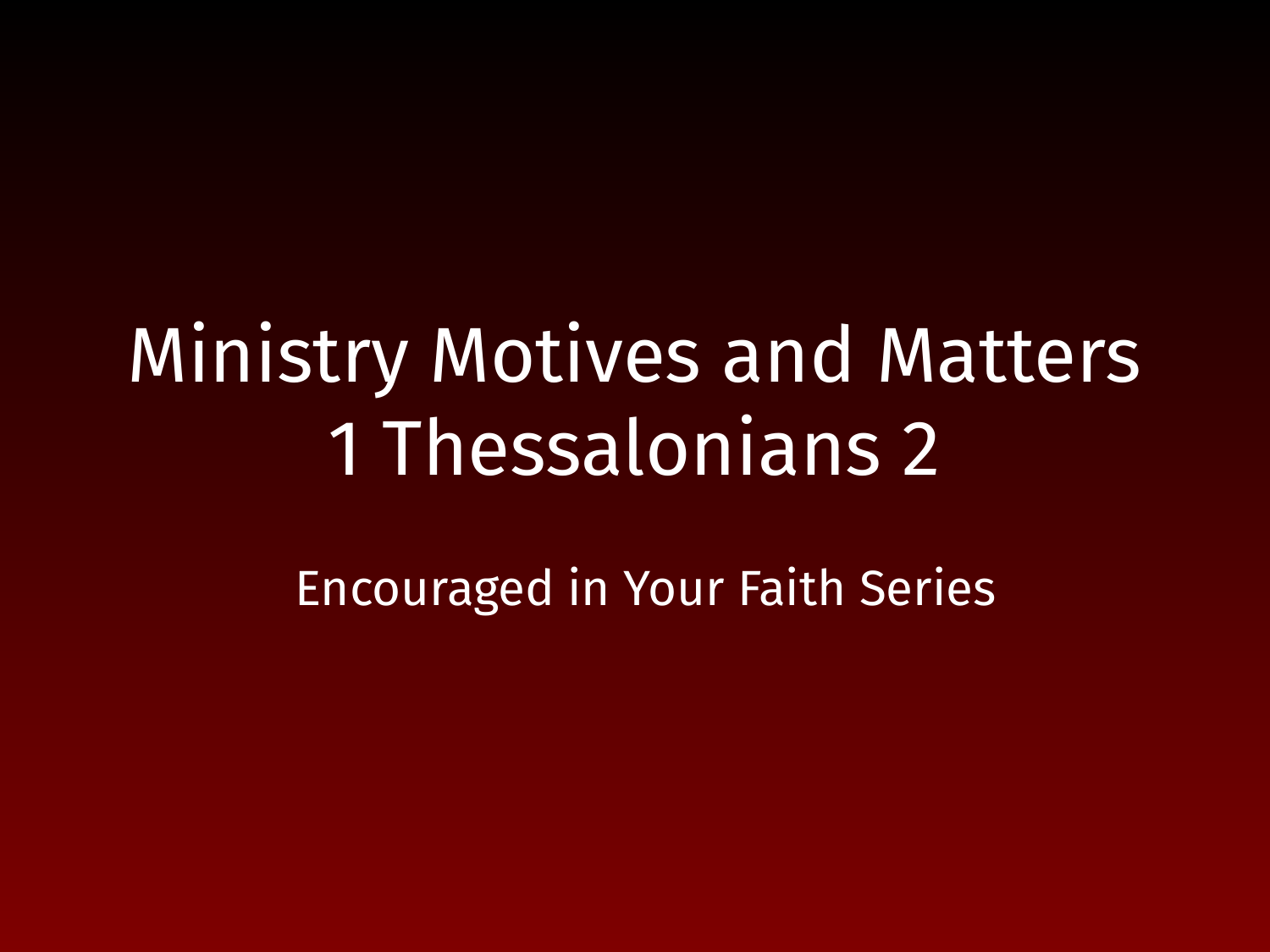

# Ministry Motives and Matters 1 Thessalonians 2
Encouraged in Your Faith Series